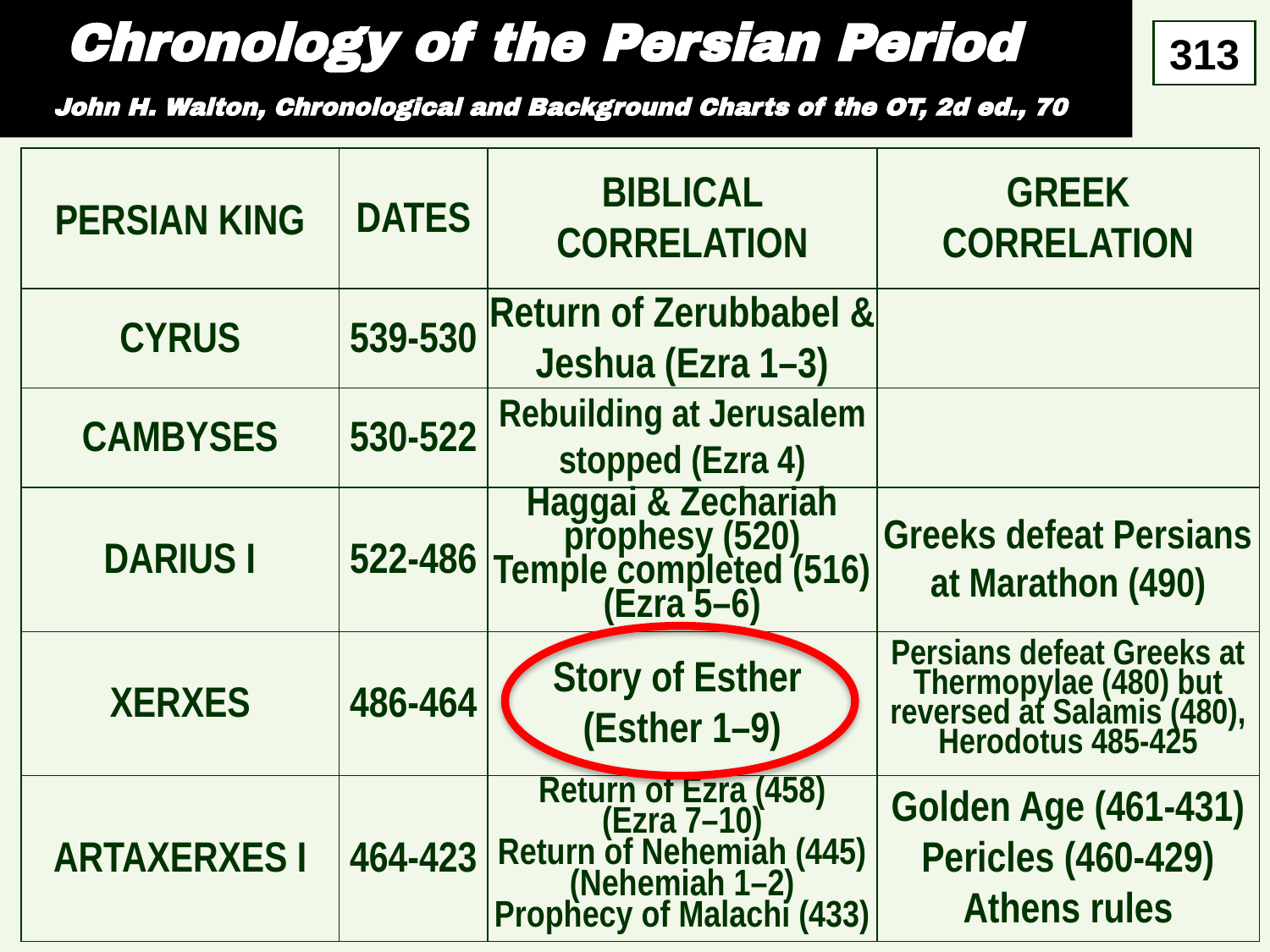

# Chronology of the Persian Period
313
John H. Walton, Chronological and Background Charts of the OT, 2d ed., 70
PERSIAN KING

DATES

BIBLICAL CORRELATION

GREEK CORRELATION

CYRUS

539-530

Return of Zerubbabel &
Jeshua (Ezra 1–3)

CAMBYSES

530-522

Rebuilding at Jerusalem stopped (Ezra 4)

DARIUS I

522-486

Haggai & Zechariah prophesy (520)
Temple completed (516)
(Ezra 5–6)

Greeks defeat Persians at Marathon (490)

XERXES

486-464

Story of Esther
(Esther 1–9)

Persians defeat Greeks at Thermopylae (480) but reversed at Salamis (480), Herodotus 485-425

ARTAXERXES I

464-423

Return of Ezra (458)
(Ezra 7–10)
Return of Nehemiah (445)
(Nehemiah 1–2)
Prophecy of Malachi (433)

Golden Age (461-431)
Pericles (460-429)
Athens rules